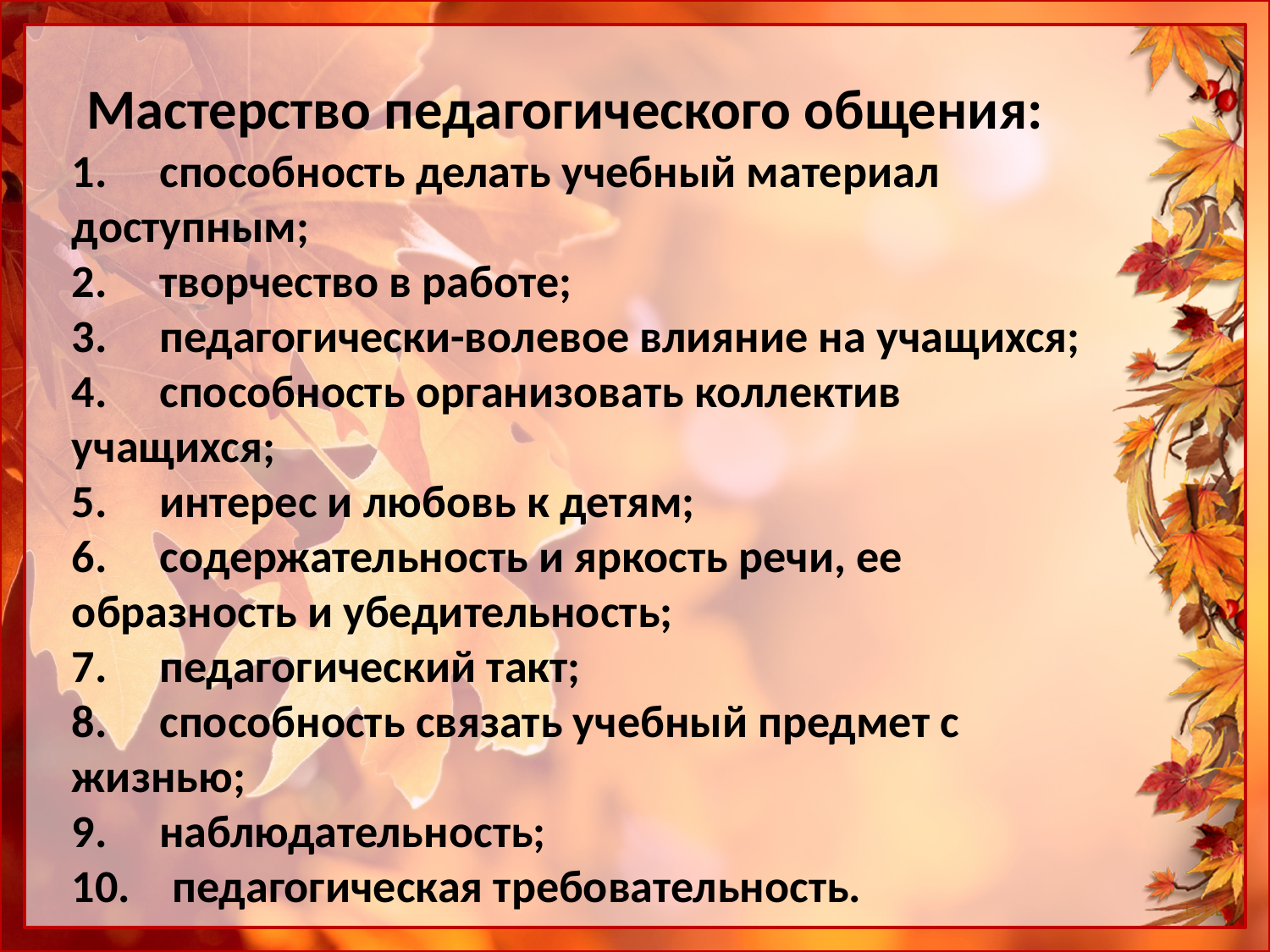

Мастерство педагогического общения:
1.     способность делать учебный материал доступным;
2.     творчество в работе;
3.     педагогически-волевое влияние на учащихся;
4.     способность организовать коллектив учащихся;
5.     интерес и любовь к детям;
6.     содержательность и яркость речи, ее образность и убедительность;
7.     педагогический такт;
8.     способность связать учебный предмет с жизнью;
9.     наблюдательность;
10.    педагогическая требовательность.